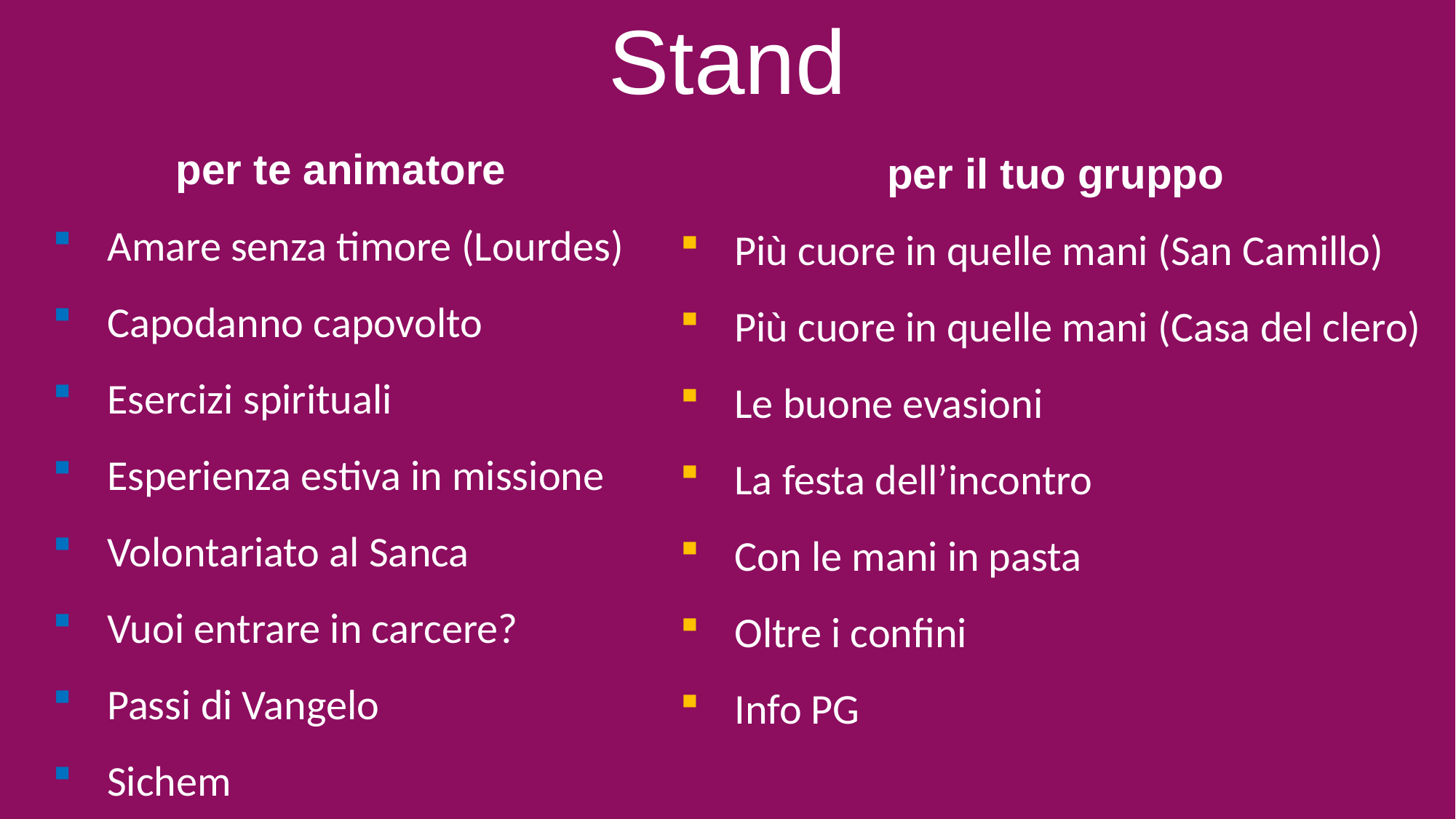

Stand
per te animatore
Amare senza timore (Lourdes)
Capodanno capovolto
Esercizi spirituali
Esperienza estiva in missione
Volontariato al Sanca
Vuoi entrare in carcere?
Passi di Vangelo
Sichem
per il tuo gruppo
Più cuore in quelle mani (San Camillo)
Più cuore in quelle mani (Casa del clero)
Le buone evasioni
La festa dell’incontro
Con le mani in pasta
Oltre i confini
Info PG